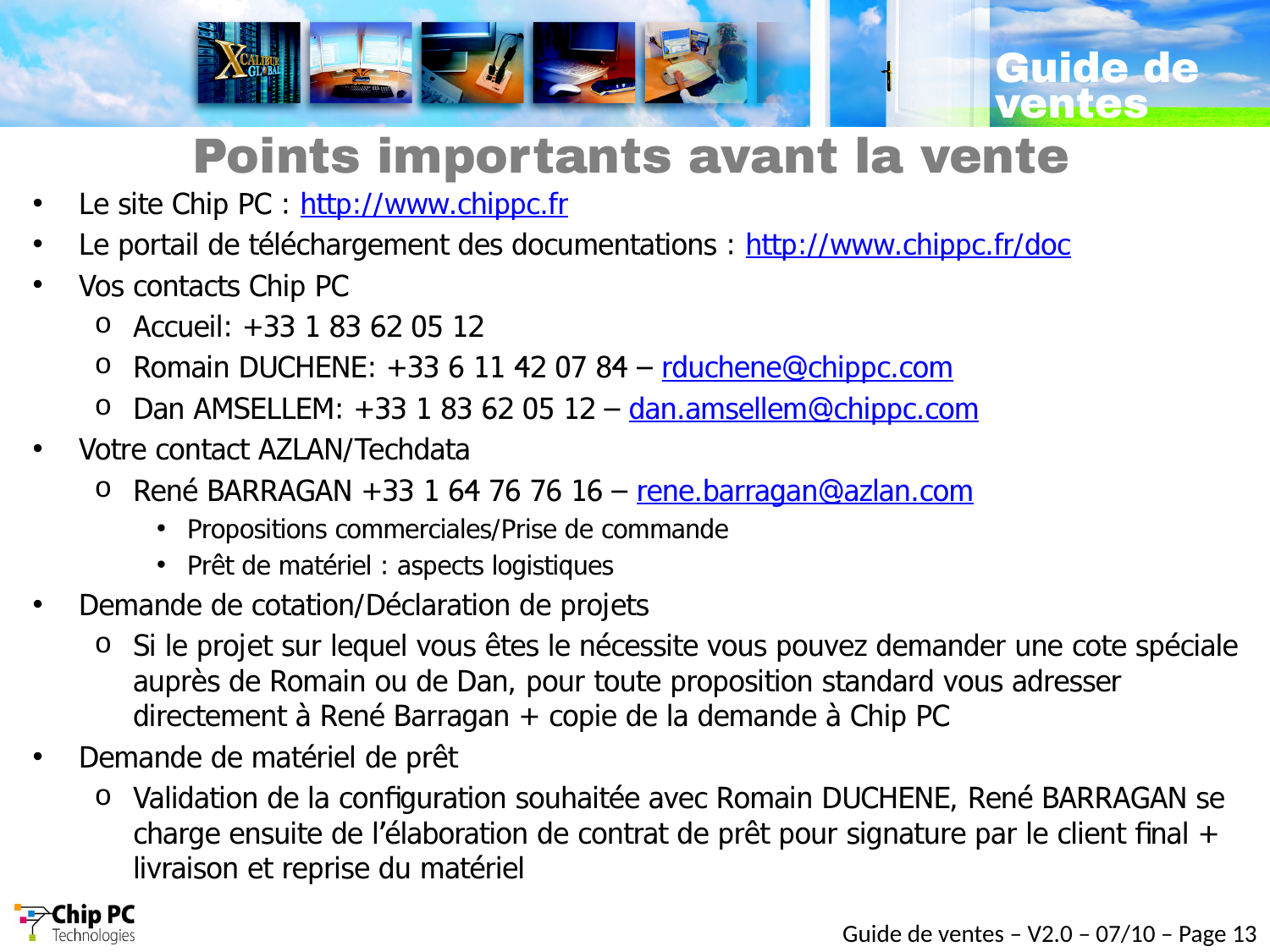

# Points importants avant la vente
Le site Chip PC : http://www.chippc.fr
Le portail de téléchargement des documentations : http://www.chippc.fr/doc
Vos contacts Chip PC
Accueil: +33 1 83 62 05 12
Romain DUCHENE: +33 6 11 42 07 84 – rduchene@chippc.com
Dan AMSELLEM: +33 1 83 62 05 12 – dan.amsellem@chippc.com
Votre contact AZLAN/Techdata
René BARRAGAN +33 1 64 76 76 16 – rene.barragan@azlan.com
Propositions commerciales/Prise de commande
Prêt de matériel : aspects logistiques
Demande de cotation/Déclaration de projets
Si le projet sur lequel vous êtes le nécessite vous pouvez demander une cote spéciale auprès de Romain ou de Dan, pour toute proposition standard vous adresser directement à René Barragan + copie de la demande à Chip PC
Demande de matériel de prêt
Validation de la configuration souhaitée avec Romain DUCHENE, René BARRAGAN se charge ensuite de l’élaboration de contrat de prêt pour signature par le client final + livraison et reprise du matériel
Guide de ventes – V2.0 – 07/10 – Page 13